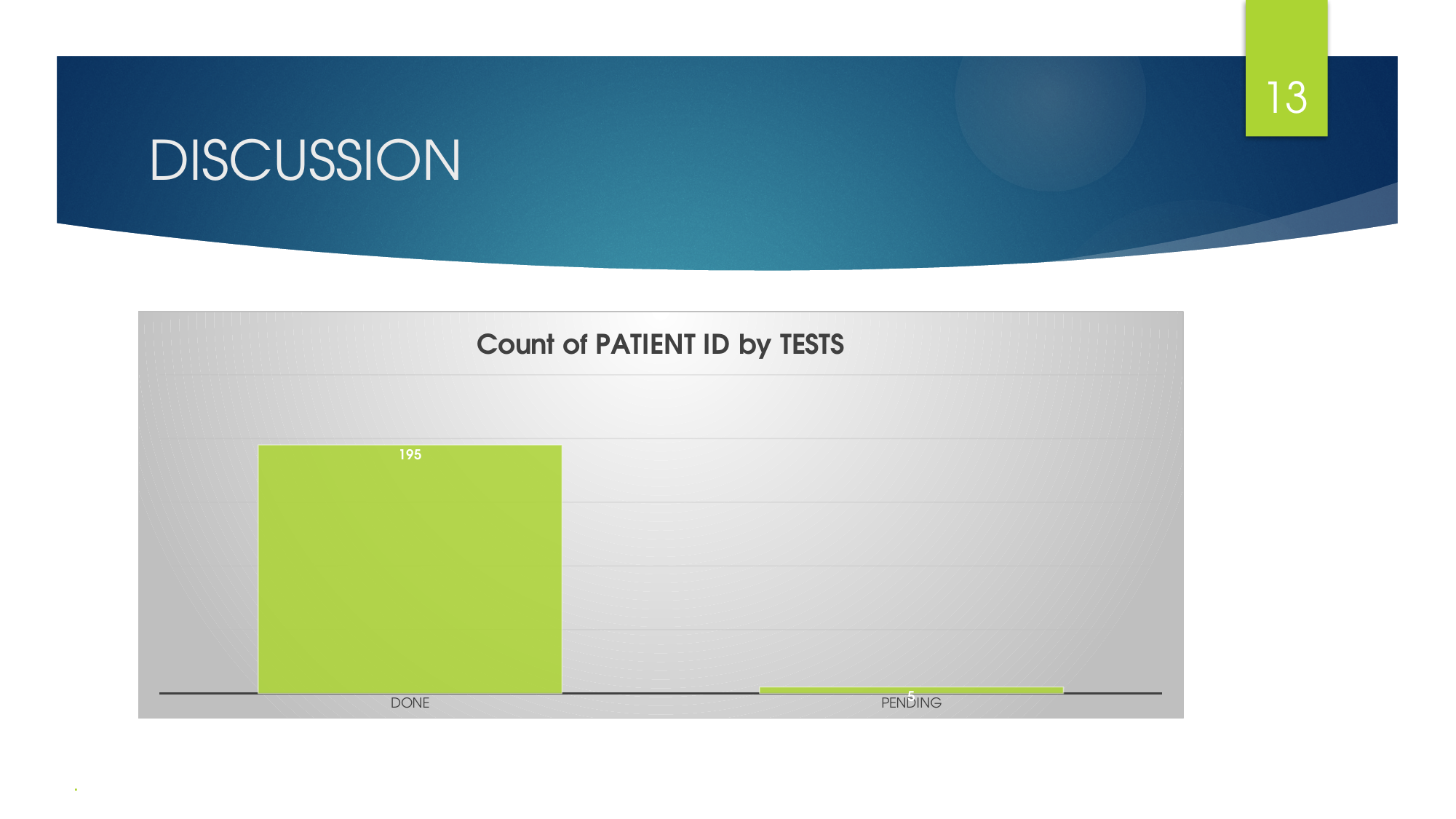

13
# DISCUSSION

### Chart: Count of PATIENT ID by TESTS

| Category | Total |
|---|---|
| DONE | 195.0 |
| PENDING | 5.0 |
.